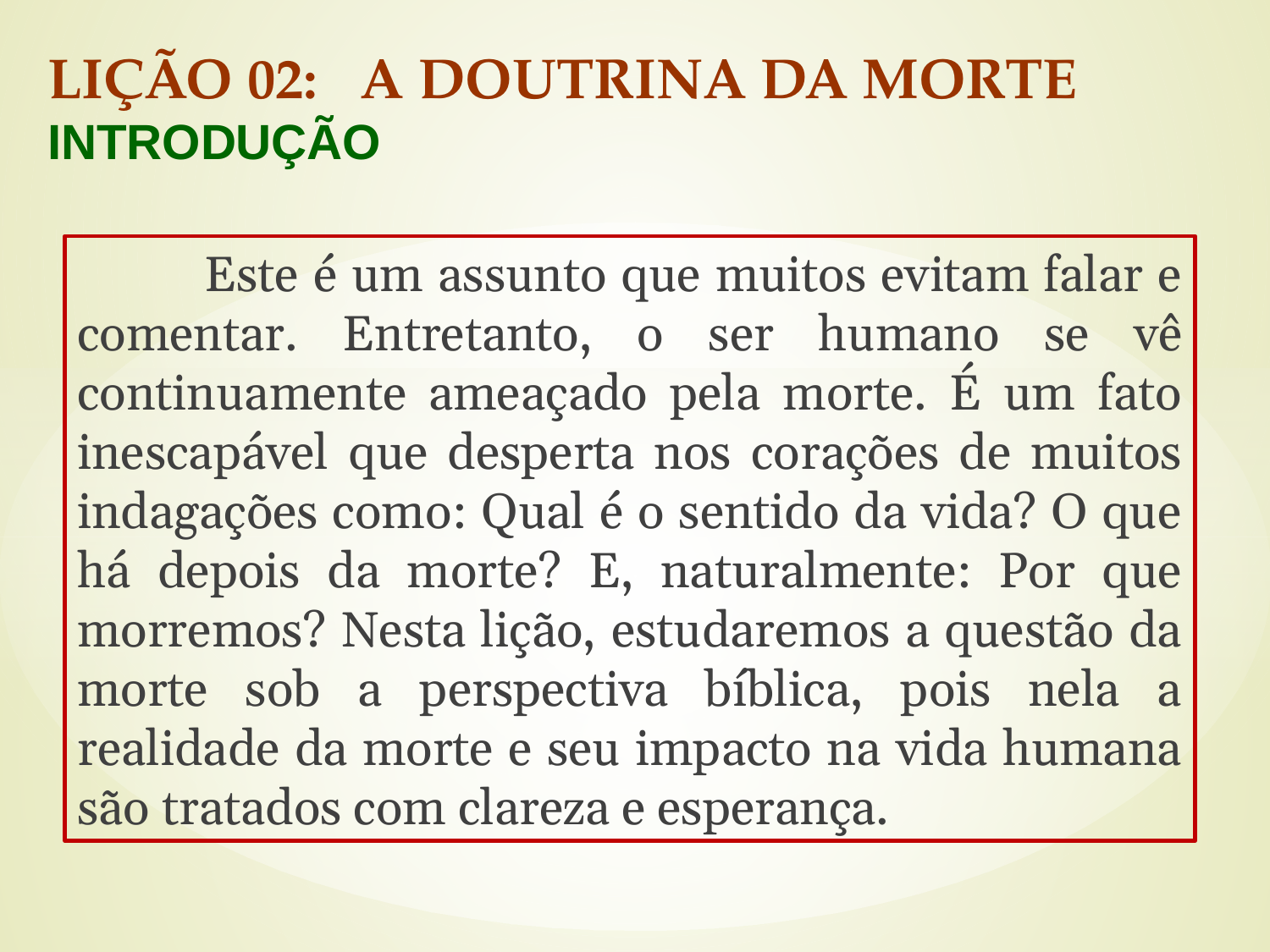

LIÇÃO 02:   A DOUTRINA DA MORTE INTRODUÇÃO
#
	Este é um assunto que muitos evitam falar e comentar. Entretanto, o ser humano se vê continuamente ameaçado pela morte. É um fato inescapável que desperta nos corações de muitos indagações como: Qual é o sentido da vida? O que há depois da morte? E, naturalmente: Por que morremos? Nesta lição, estudaremos a questão da morte sob a perspectiva bíblica, pois nela a realidade da morte e seu impacto na vida humana são tratados com clareza e esperança.